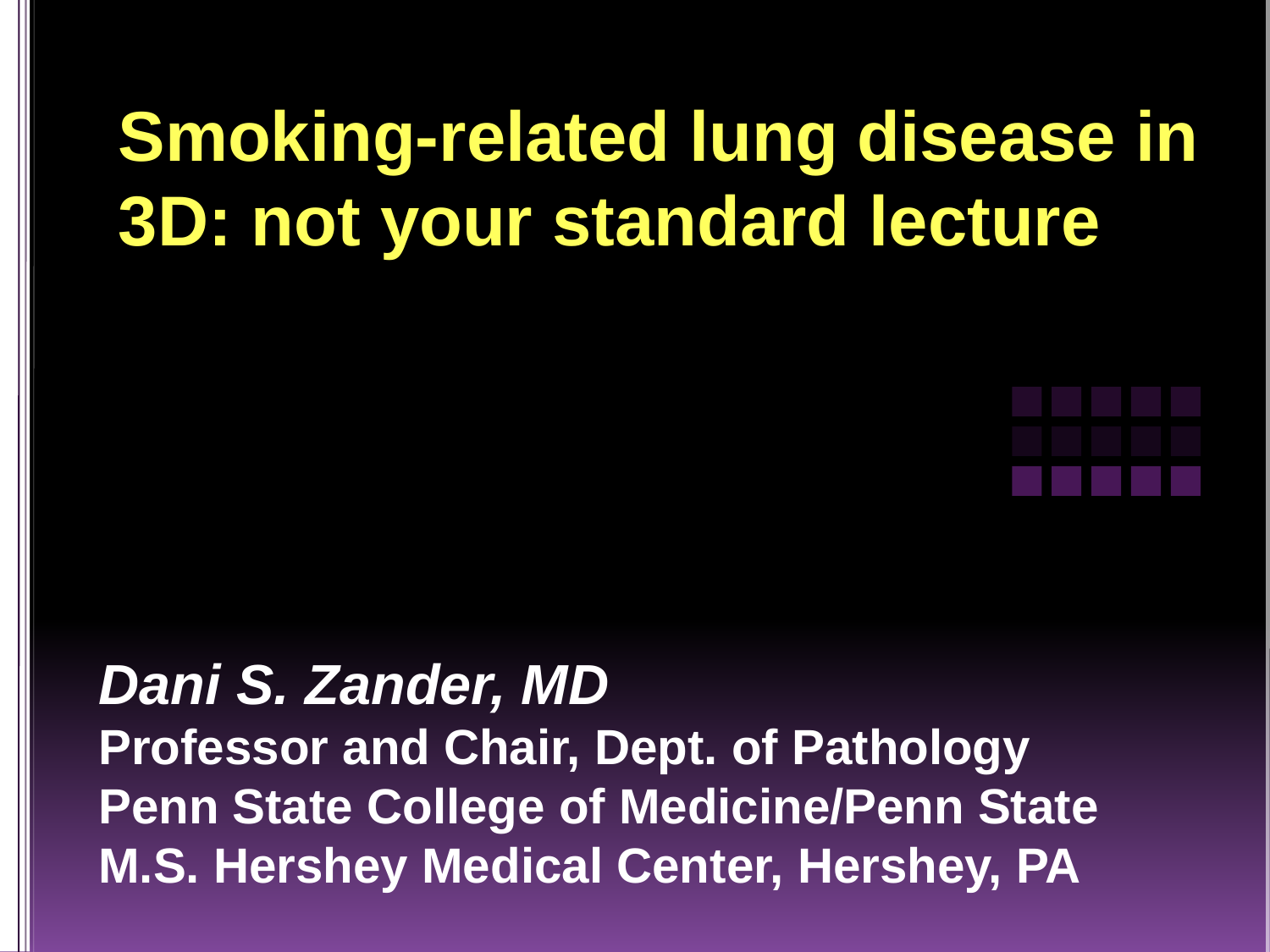

# Smoking-related lung disease in 3D: not your standard lecture
Dani S. Zander, MD
Professor and Chair, Dept. of Pathology
Penn State College of Medicine/Penn State M.S. Hershey Medical Center, Hershey, PA